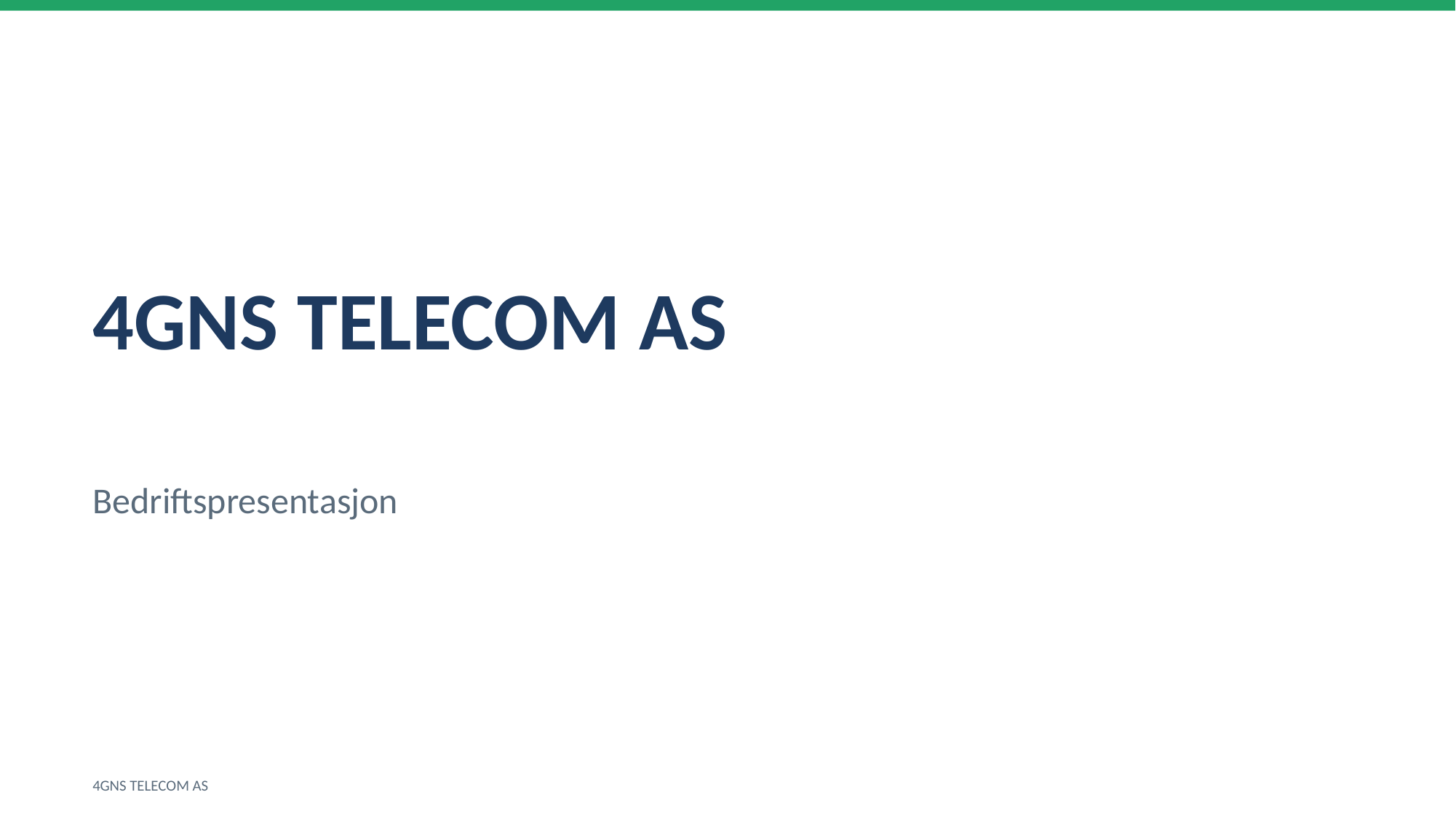

4GNS TELECOM AS
Bedriftspresentasjon
4GNS TELECOM AS